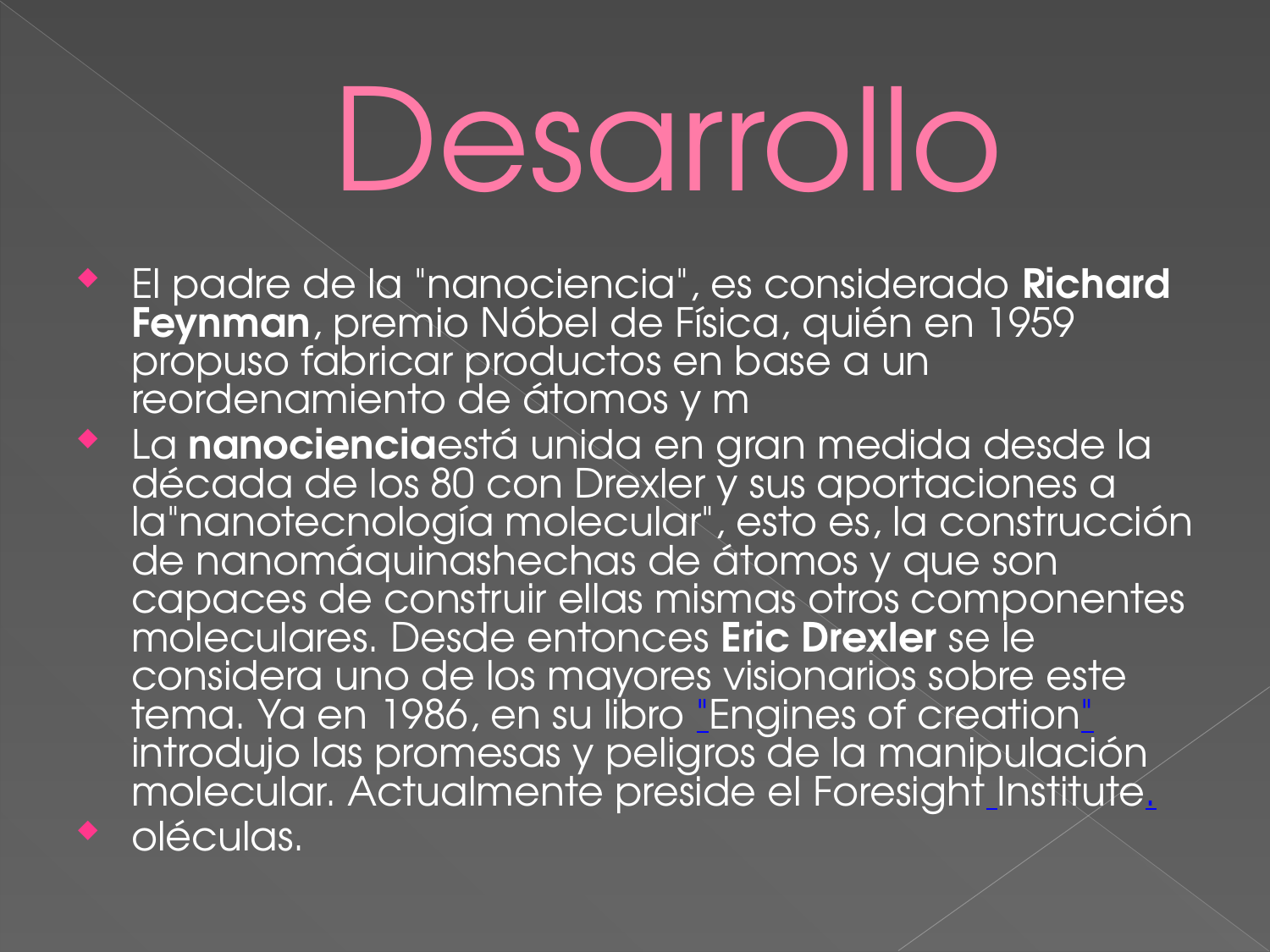

# Desarrollo
El padre de la "nanociencia", es considerado Richard Feynman, premio Nóbel de Física, quién en 1959 propuso fabricar productos en base a un reordenamiento de átomos y m
La nanocienciaestá unida en gran medida desde la década de los 80 con Drexler y sus aportaciones a la"nanotecnología molecular", esto es, la construcción de nanomáquinashechas de átomos y que son capaces de construir ellas mismas otros componentes moleculares. Desde entonces Eric Drexler se le considera uno de los mayores visionarios sobre este tema. Ya en 1986, en su libro "Engines of creation" introdujo las promesas y peligros de la manipulación molecular. Actualmente preside el Foresight Institute.
oléculas.